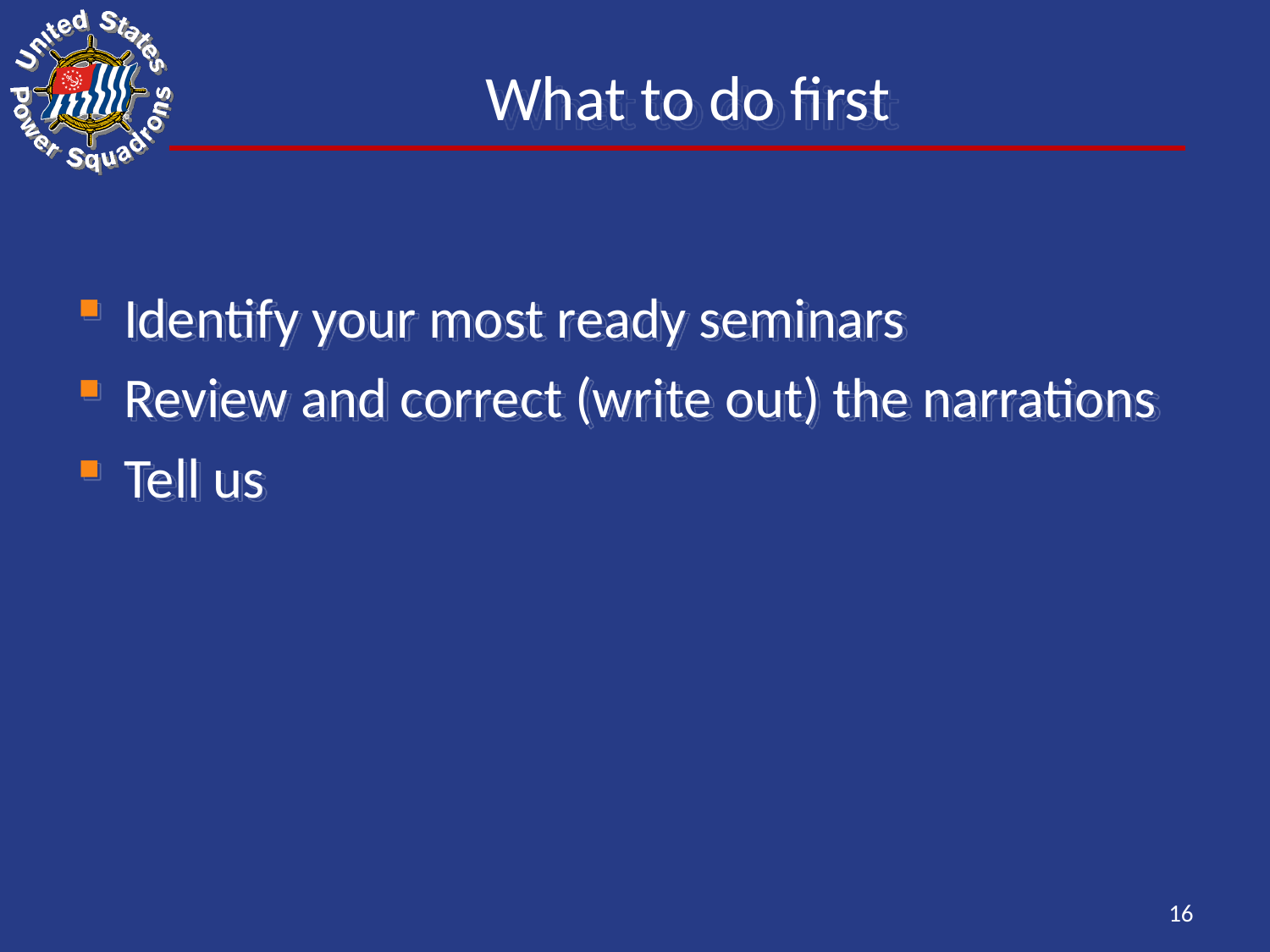

# What to do first
Identify your most ready seminars
Review and correct (write out) the narrations
Tell us
16